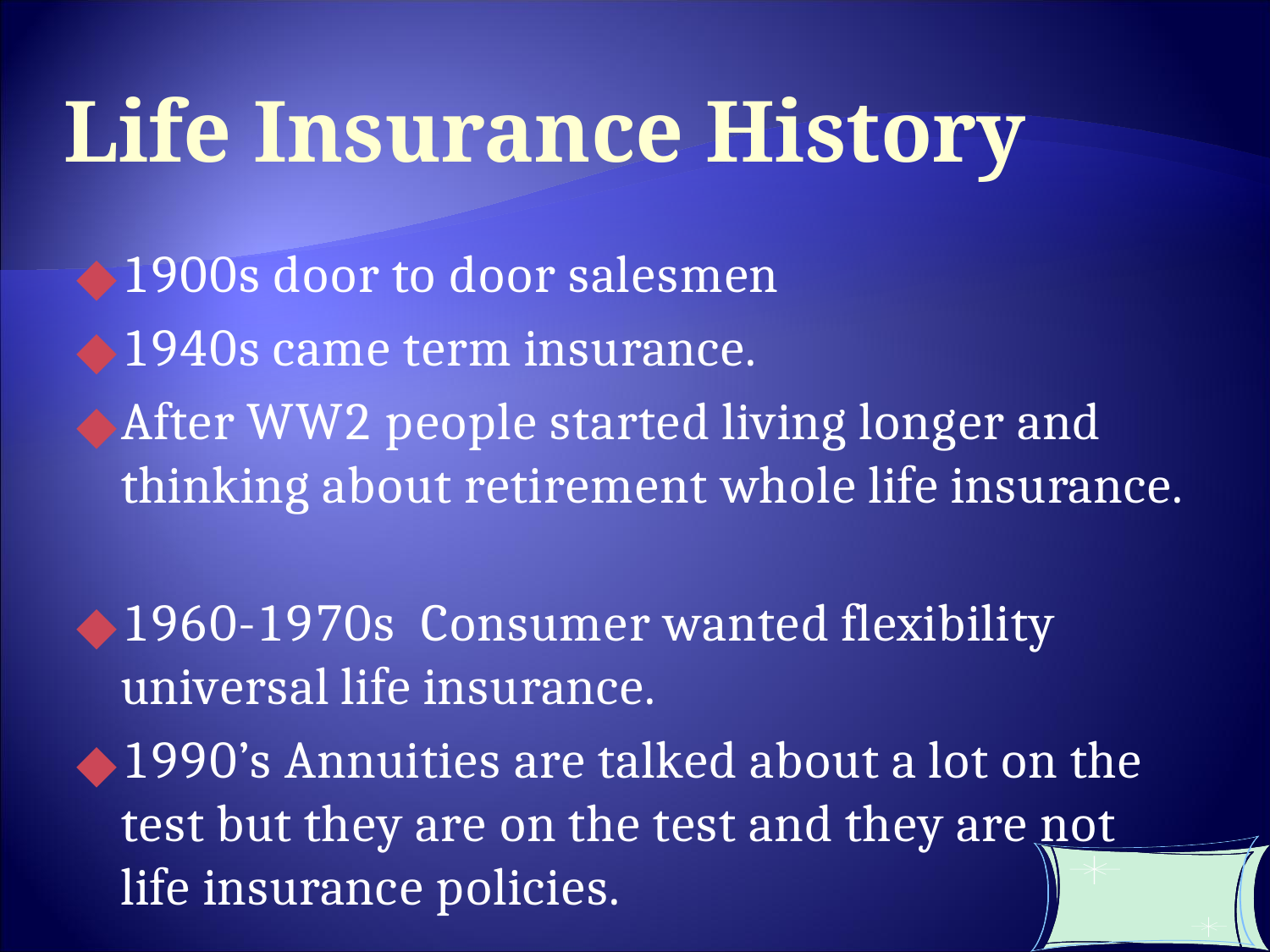

Life Insurance History
1900s door to door salesmen
1940s came term insurance.
After WW2 people started living longer and thinking about retirement whole life insurance.
1960-1970s  Consumer wanted flexibility universal life insurance.
1990’s Annuities are talked about a lot on the test but they are on the test and they are not life insurance policies.